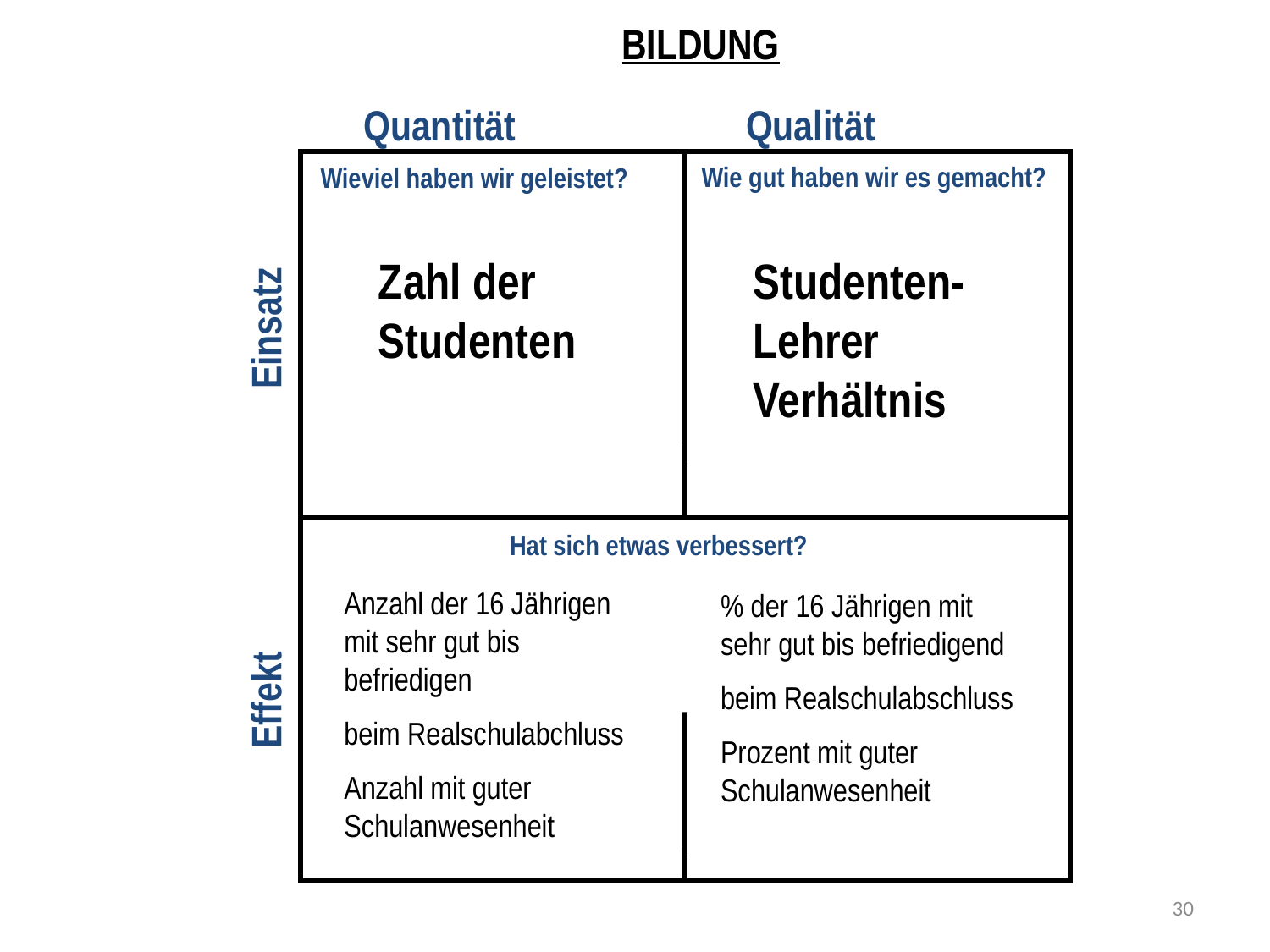

BILDUNG
Qualität
Quantität

Wie gut haben wir es gemacht?
Wieviel haben wir geleistet?
Studenten-Lehrer Verhältnis
Zahl der Studenten
       Effekt                           Einsatz

Hat sich etwas verbessert?
Anzahl der 16 Jährigen mit sehr gut bis befriedigen
beim Realschulabchluss
Anzahl mit guter Schulanwesenheit

% der 16 Jährigen mit sehr gut bis befriedigend
beim Realschulabschluss
Prozent mit guter Schulanwesenheit

30